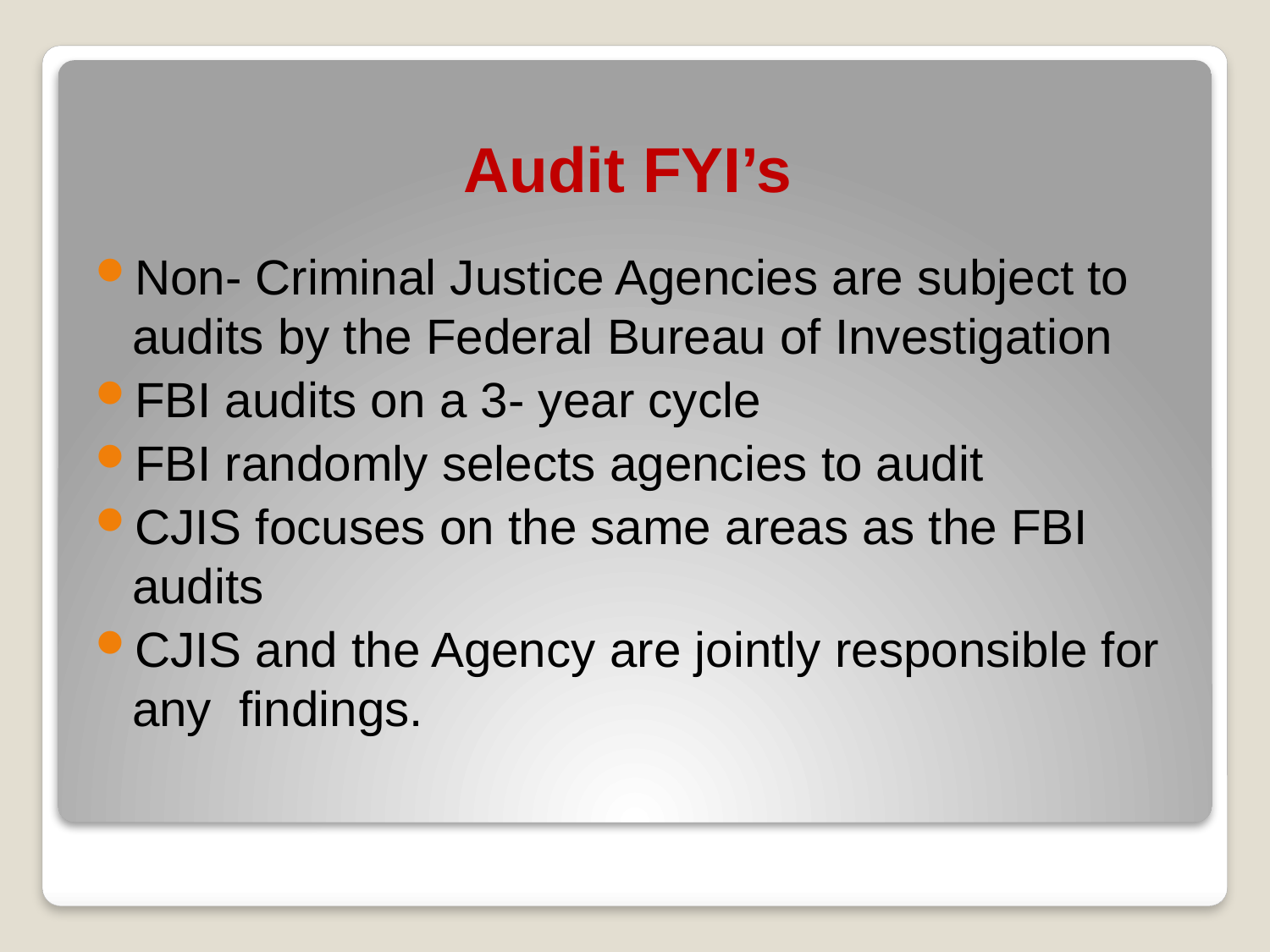

# Audit FYI’s
Non- Criminal Justice Agencies are subject to audits by the Federal Bureau of Investigation
FBI audits on a 3- year cycle
FBI randomly selects agencies to audit
CJIS focuses on the same areas as the FBI audits
CJIS and the Agency are jointly responsible for any  findings.